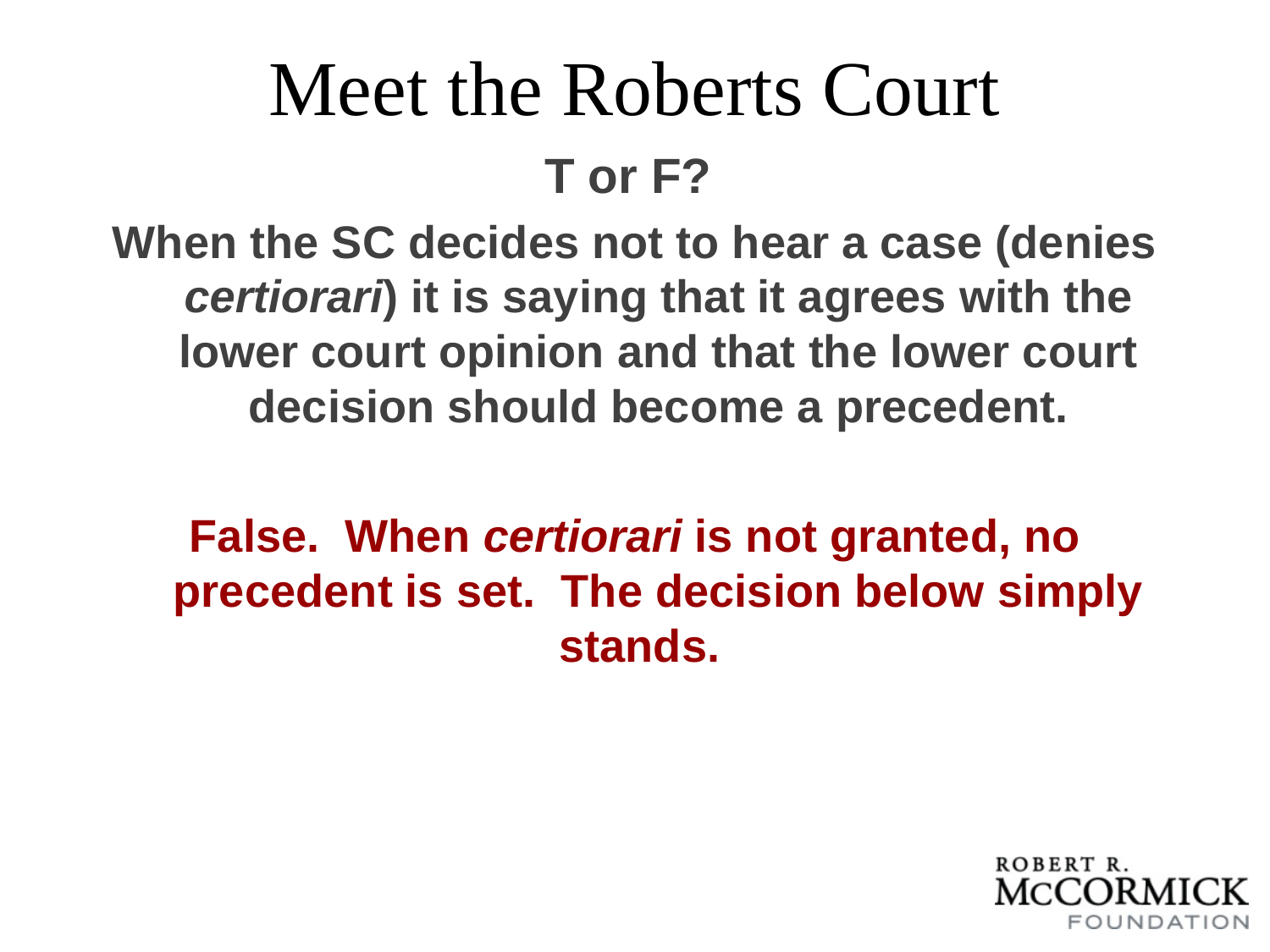

# Meet the Roberts Court
T or F?
When the SC decides not to hear a case (denies certiorari) it is saying that it agrees with the lower court opinion and that the lower court decision should become a precedent.

False.  When certiorari is not granted, no precedent is set.  The decision below simply stands.